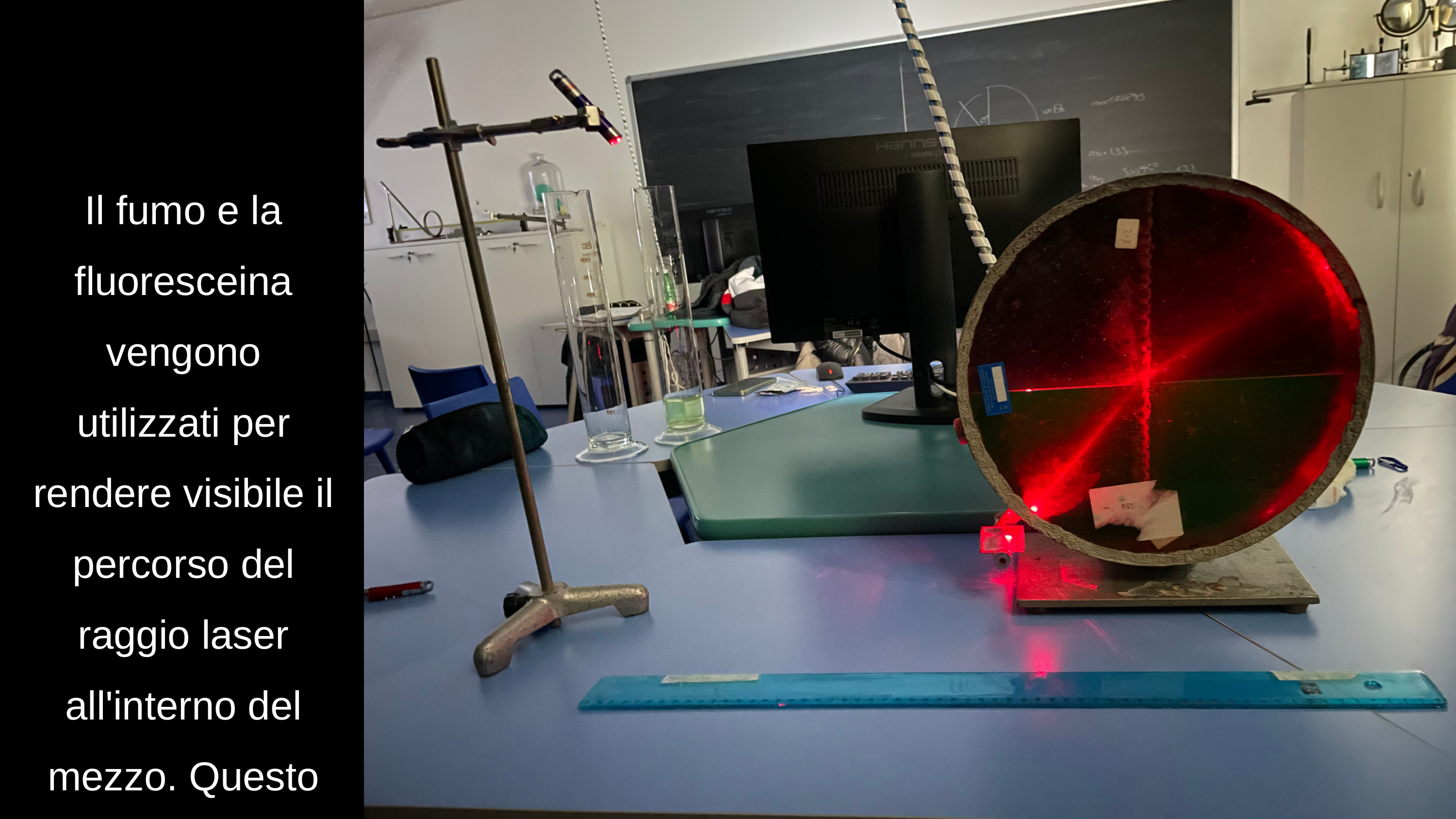

Il fumo e la fluoresceina vengono utilizzati per rendere visibile il percorso del raggio laser all'interno del mezzo. Questo è possibile grazie all'effetto Tyndall.